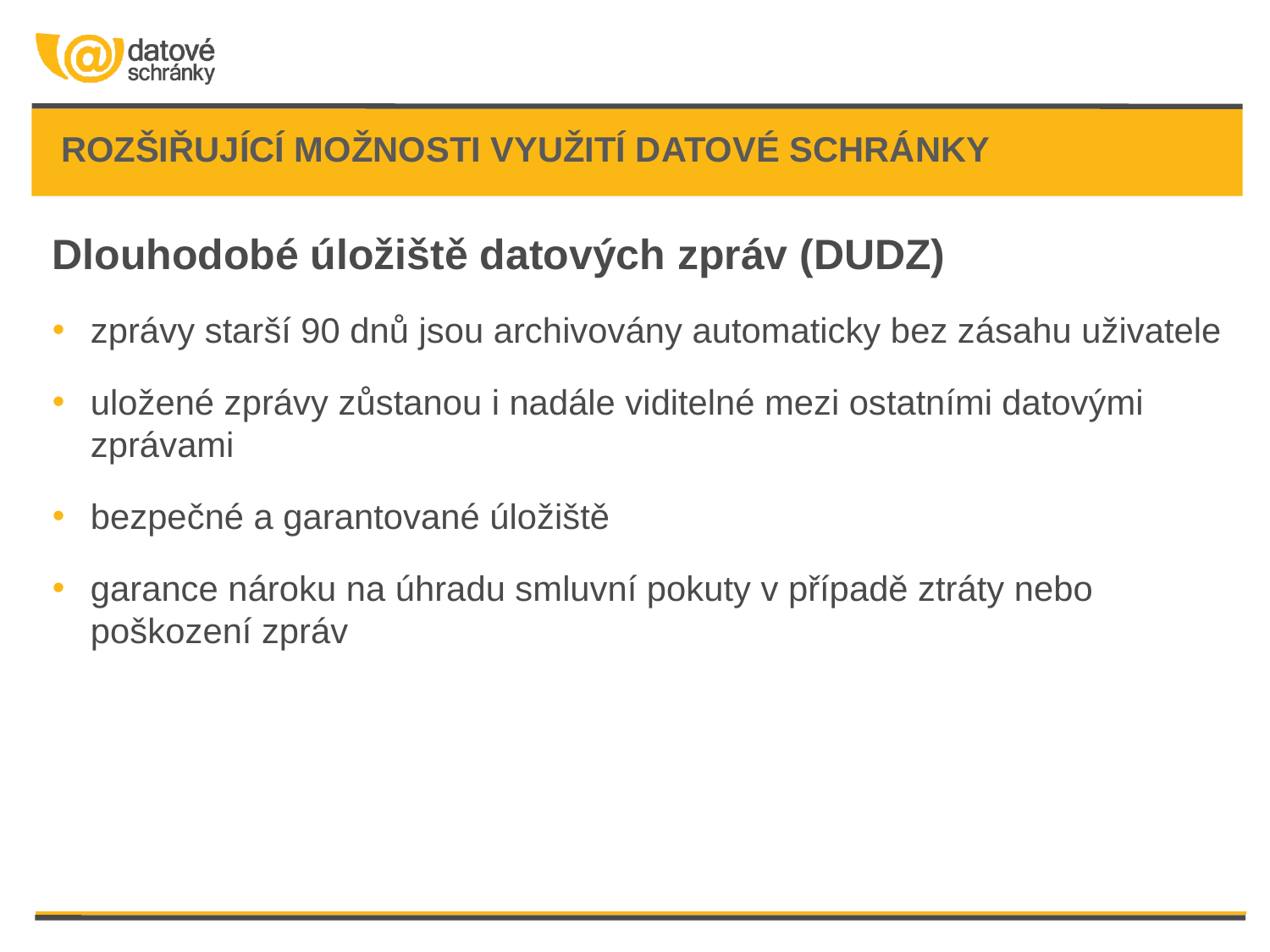

# Rozšiřující možnosti využití datové schránky
Dlouhodobé úložiště datových zpráv (DUDZ)
zprávy starší 90 dnů jsou archivovány automaticky bez zásahu uživatele
uložené zprávy zůstanou i nadále viditelné mezi ostatními datovými zprávami
bezpečné a garantované úložiště
garance nároku na úhradu smluvní pokuty v případě ztráty nebo poškození zpráv